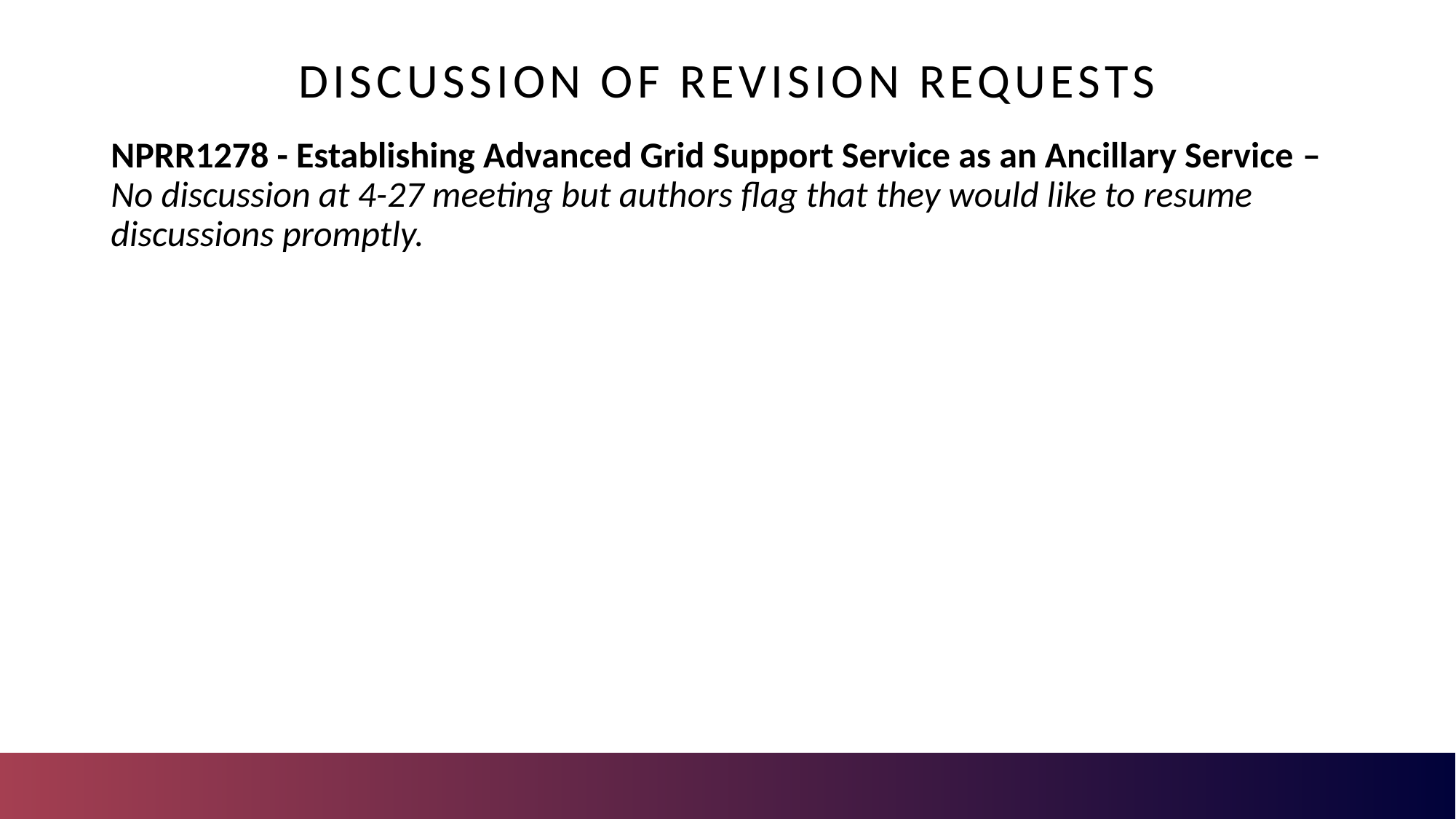

Discussion of Revision Requests
NPRR1278 - Establishing Advanced Grid Support Service as an Ancillary Service – No discussion at 4-27 meeting but authors flag that they would like to resume discussions promptly.